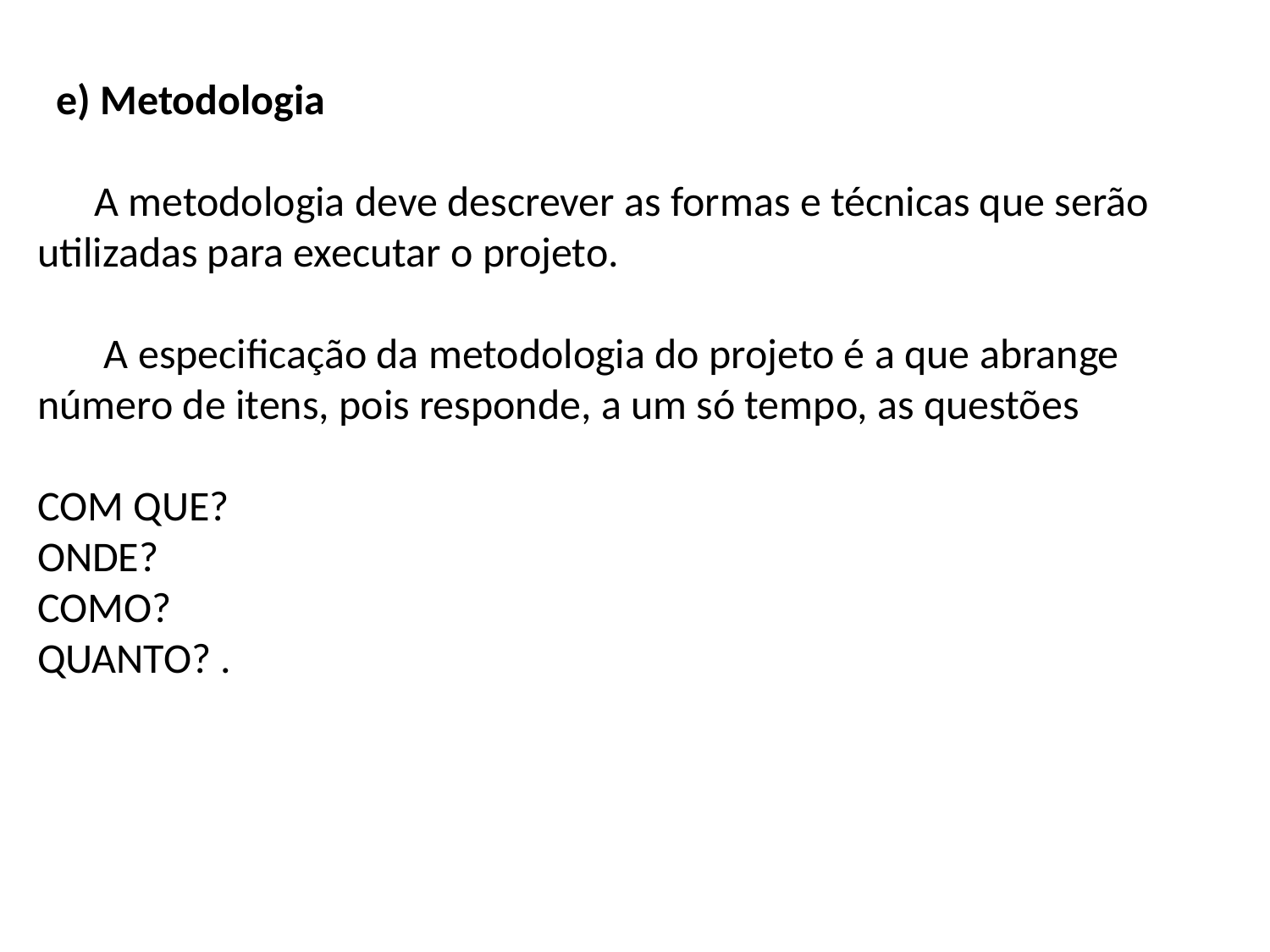

e) Metodologia

      A metodologia deve descrever as formas e técnicas que serão utilizadas para executar o projeto.

       A especificação da metodologia do projeto é a que abrange número de itens, pois responde, a um só tempo, as questões

COM QUE?
ONDE?
COMO?
QUANTO? .